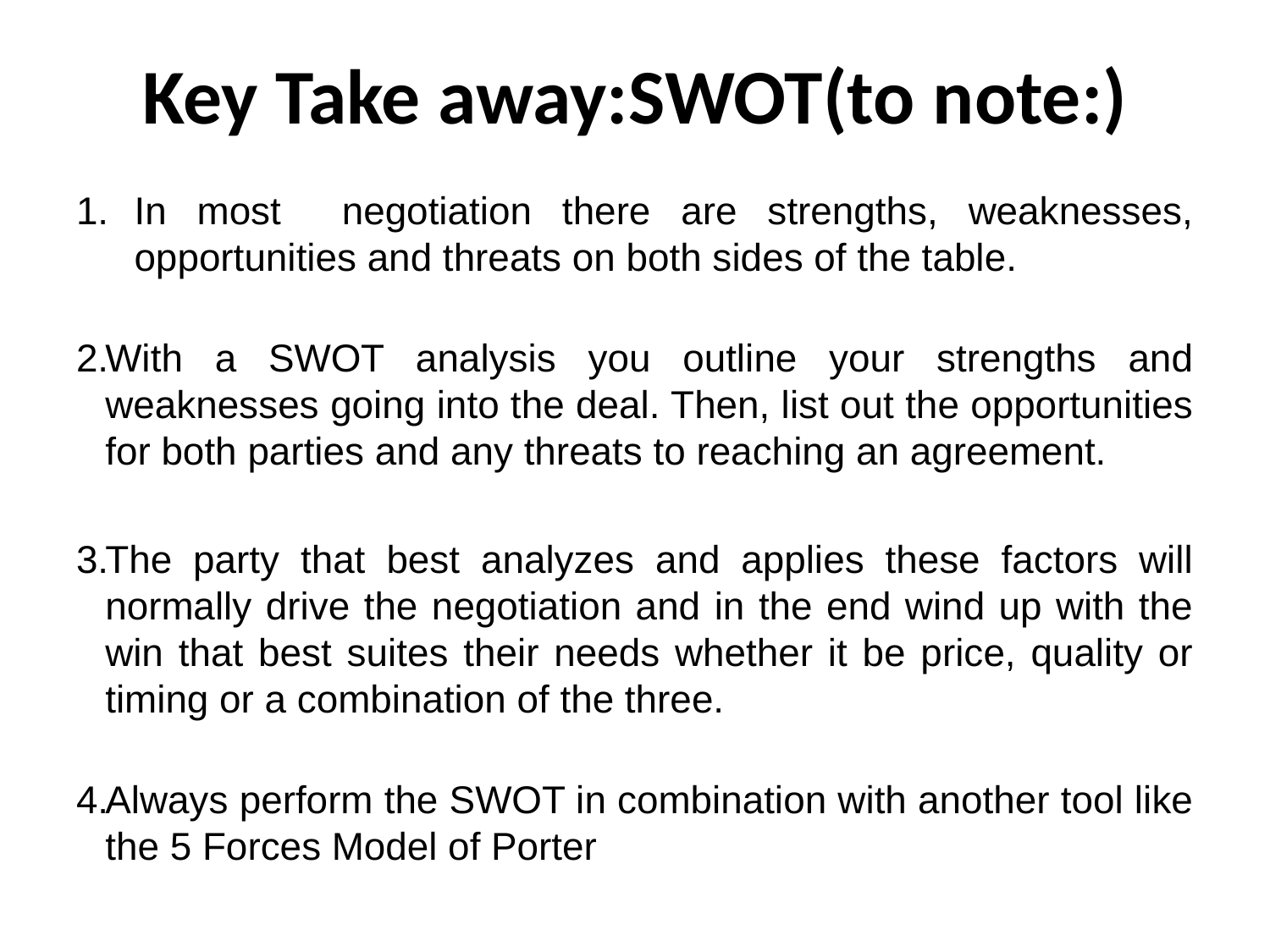

# Key Take away:SWOT(to note:)
In most  negotiation there are strengths, weaknesses, opportunities and threats on both sides of the table.

With a SWOT analysis you outline your strengths and weaknesses going into the deal. Then, list out the opportunities for both parties and any threats to reaching an agreement.

The party that best analyzes and applies these factors will normally drive the negotiation and in the end wind up with the win that best suites their needs whether it be price, quality or timing or a combination of the three.

Always perform the SWOT in combination with another tool like the 5 Forces Model of Porter